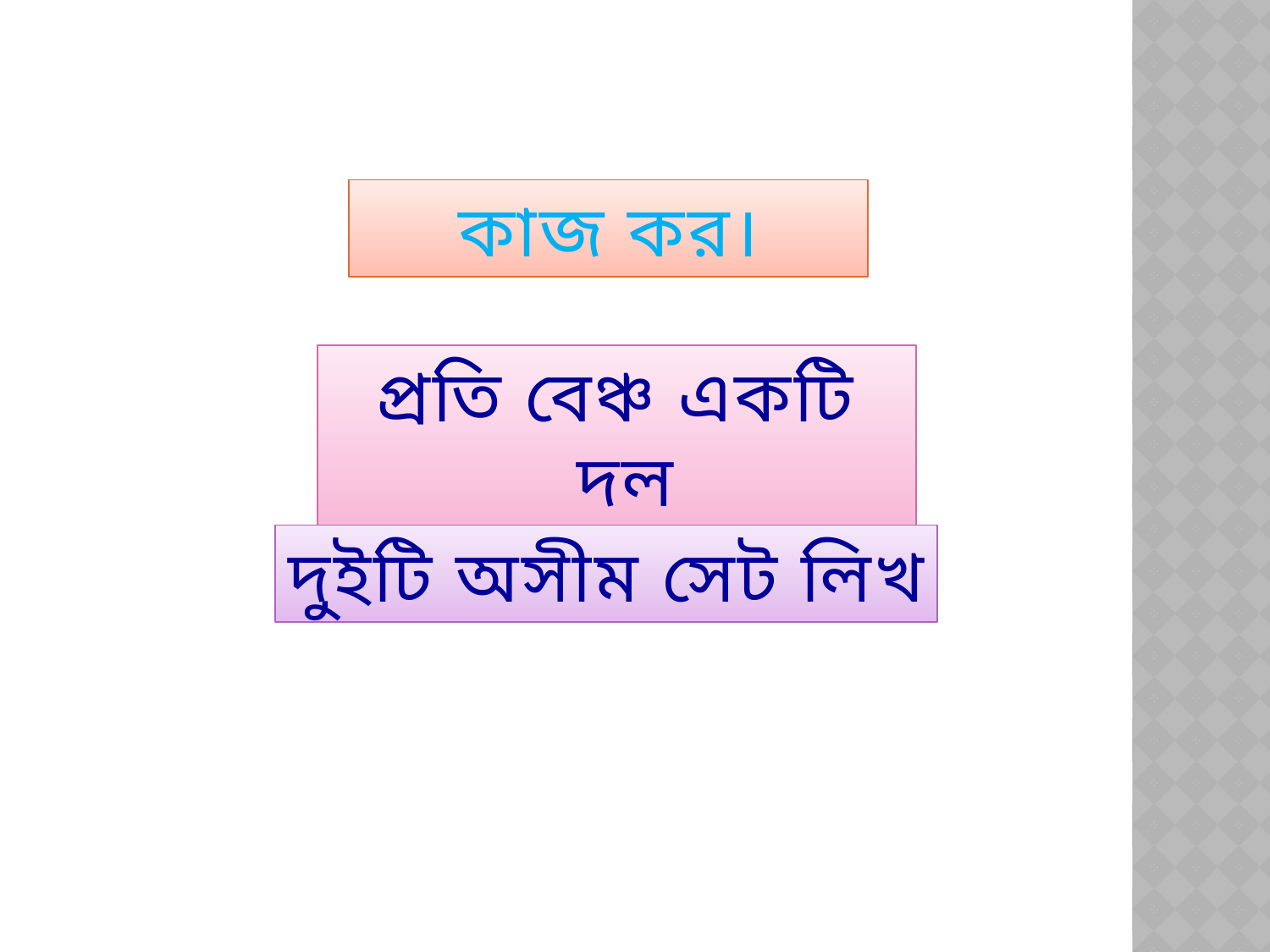

কাজ কর।
প্রতি বেঞ্চ একটি দল
দুইটি অসীম সেট লিখ